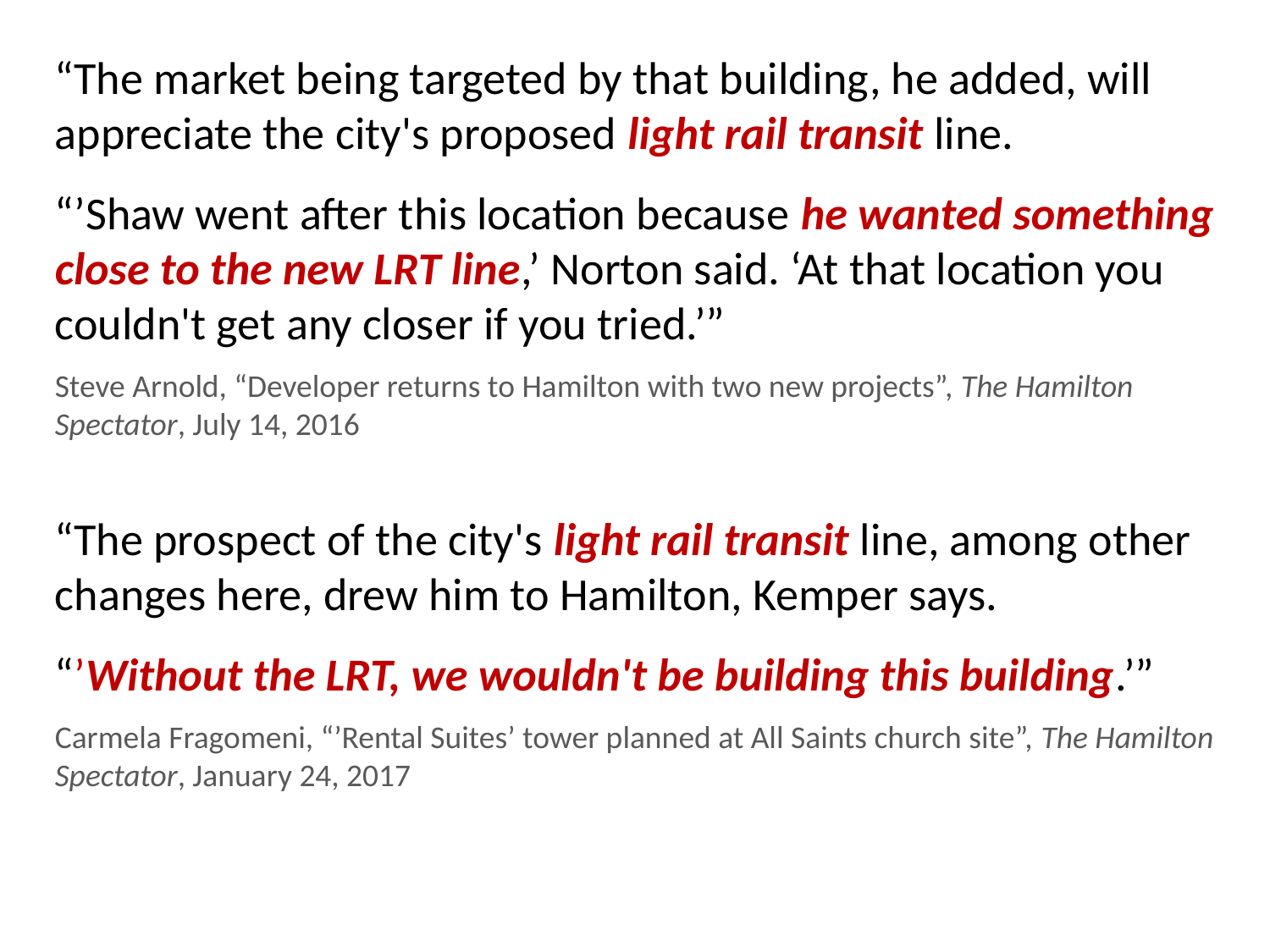

“The market being targeted by that building, he added, will appreciate the city's proposed light rail transit line.

“’Shaw went after this location because he wanted something close to the new LRT line,’ Norton said. ‘At that location you couldn't get any closer if you tried.’”

Steve Arnold, “Developer returns to Hamilton with two new projects”, The Hamilton Spectator, July 14, 2016

“The prospect of the city's light rail transit line, among other changes here, drew him to Hamilton, Kemper says.

“’Without the LRT, we wouldn't be building this building.’”

Carmela Fragomeni, “’Rental Suites’ tower planned at All Saints church site”, The Hamilton Spectator, January 24, 2017